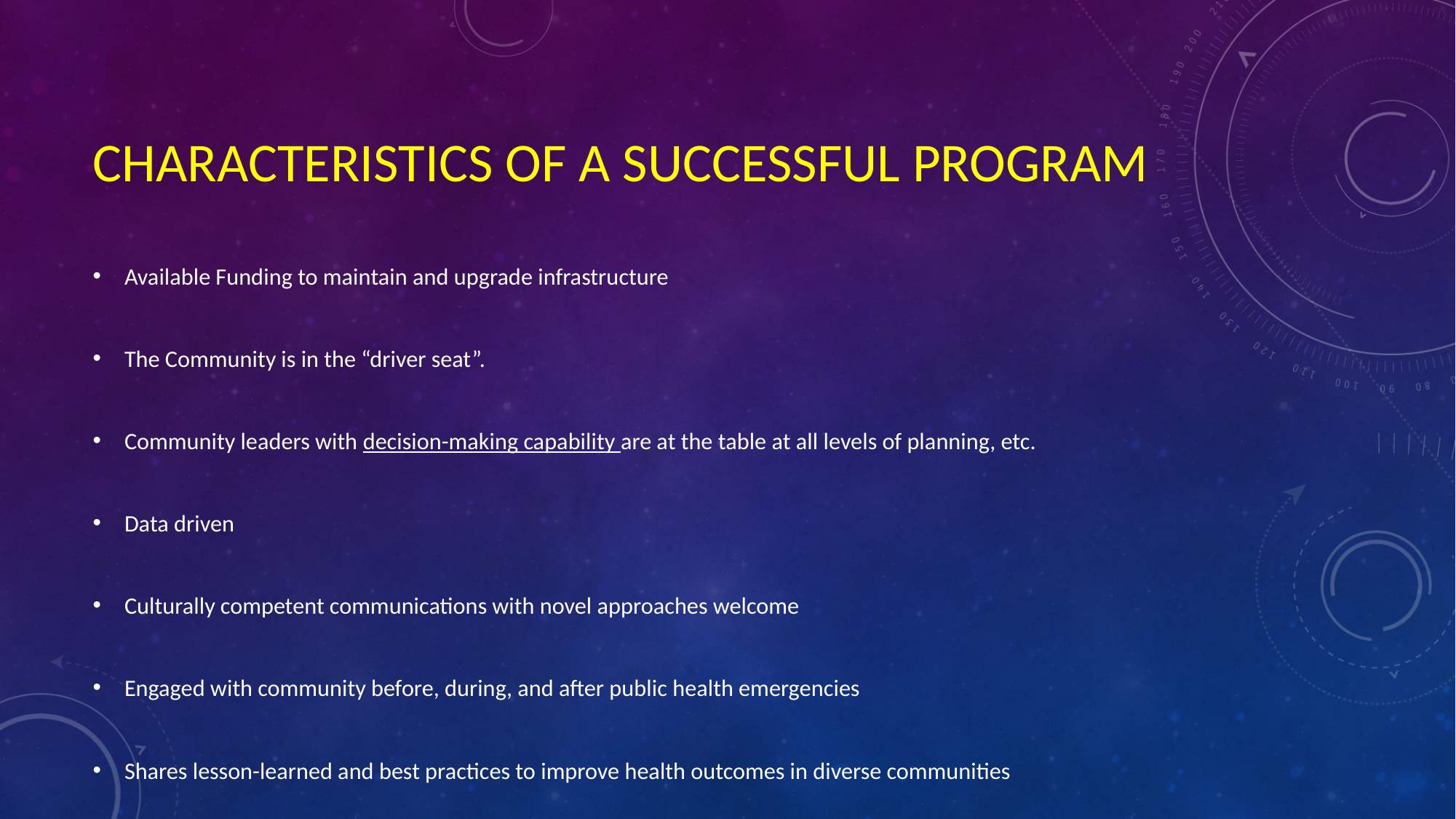

# Characteristics of a successful Program
Available Funding to maintain and upgrade infrastructure

The Community is in the “driver seat”.

Community leaders with decision-making capability are at the table at all levels of planning, etc.

Data driven

Culturally competent communications with novel approaches welcome

Engaged with community before, during, and after public health emergencies

Shares lesson-learned and best practices to improve health outcomes in diverse communities